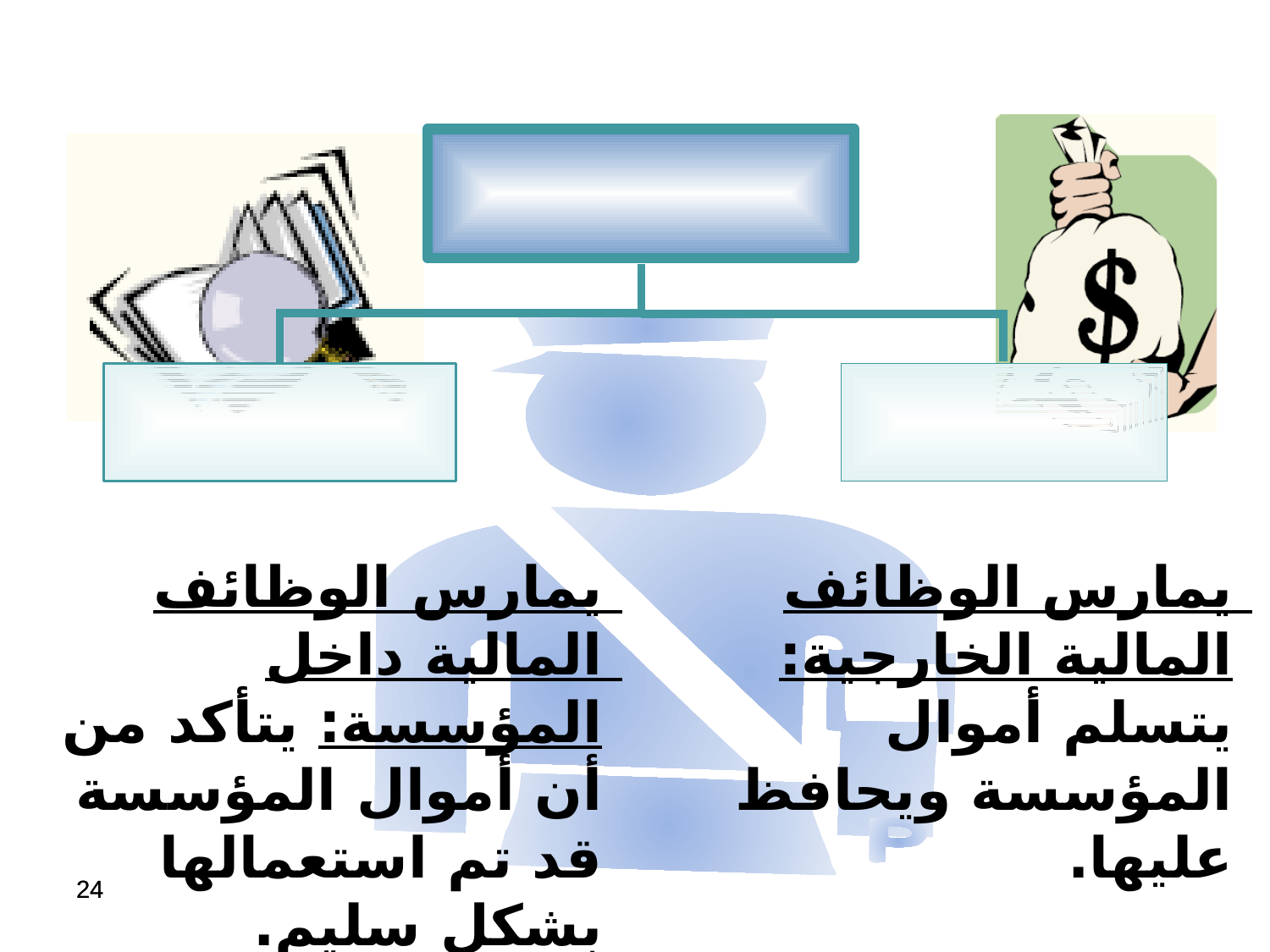

يمارس الوظائف المالية داخل المؤسسة: يتأكد من أن أموال المؤسسة قد تم استعمالها بشكل سليم.
يمارس الوظائف المالية الخارجية: يتسلم أموال المؤسسة ويحافظ عليها.
24
24